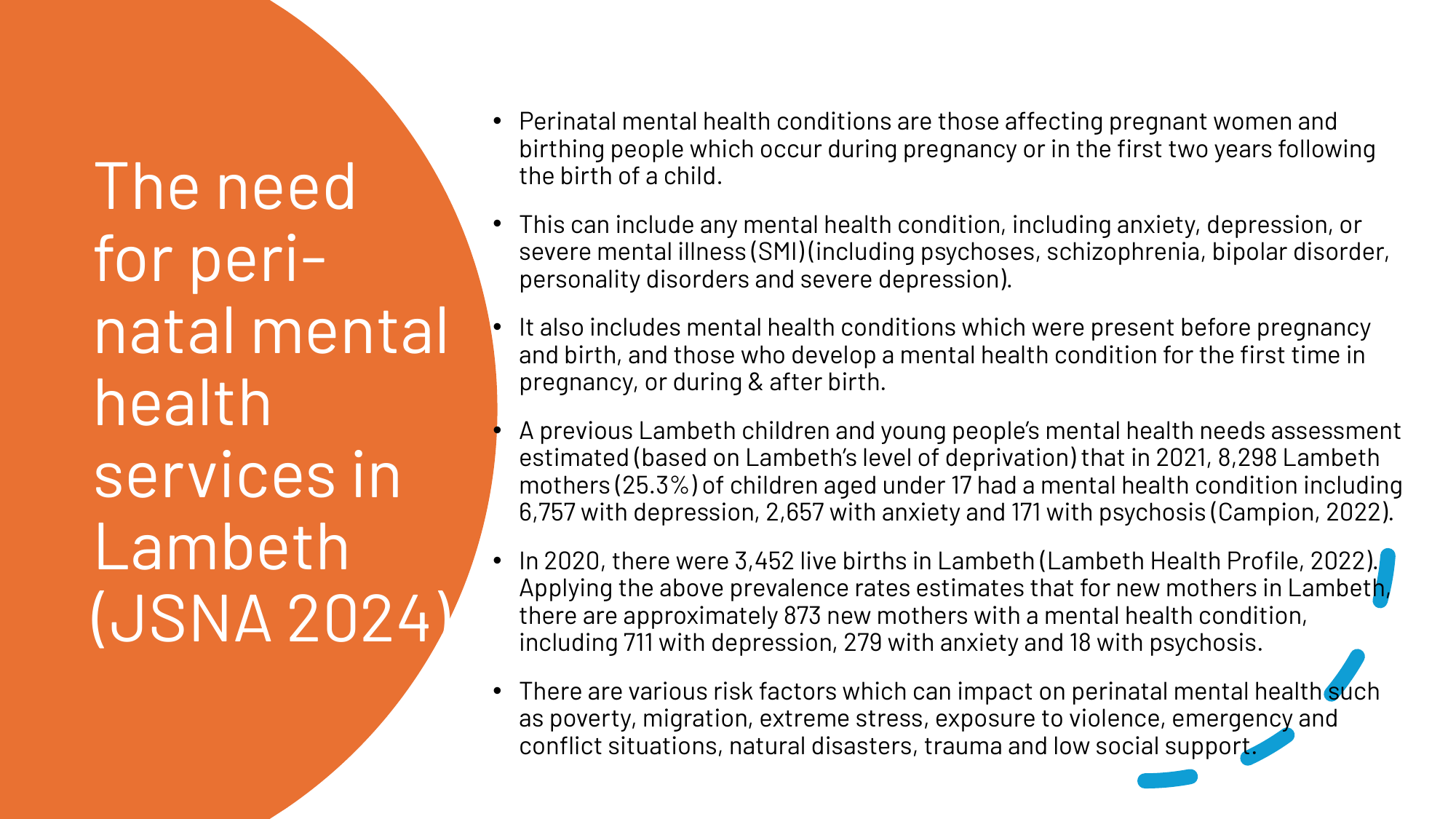

Perinatal mental health conditions are those affecting pregnant women and birthing people which occur during pregnancy or in the first two years following the birth of a child.
This can include any mental health condition, including anxiety, depression, or severe mental illness (SMI) (including psychoses, schizophrenia, bipolar disorder, personality disorders and severe depression).
It also includes mental health conditions which were present before pregnancy and birth, and those who develop a mental health condition for the first time in pregnancy, or during & after birth.
A previous Lambeth children and young people’s mental health needs assessment estimated (based on Lambeth’s level of deprivation) that in 2021, 8,298 Lambeth mothers (25.3%) of children aged under 17 had a mental health condition including 6,757 with depression, 2,657 with anxiety and 171 with psychosis (Campion, 2022).
In 2020, there were 3,452 live births in Lambeth (Lambeth Health Profile, 2022). Applying the above prevalence rates estimates that for new mothers in Lambeth, there are approximately 873 new mothers with a mental health condition, including 711 with depression, 279 with anxiety and 18 with psychosis.
There are various risk factors which can impact on perinatal mental health such as poverty, migration, extreme stress, exposure to violence, emergency and conflict situations, natural disasters, trauma and low social support.

# The need for peri-natal mental health services in Lambeth (JSNA 2024)